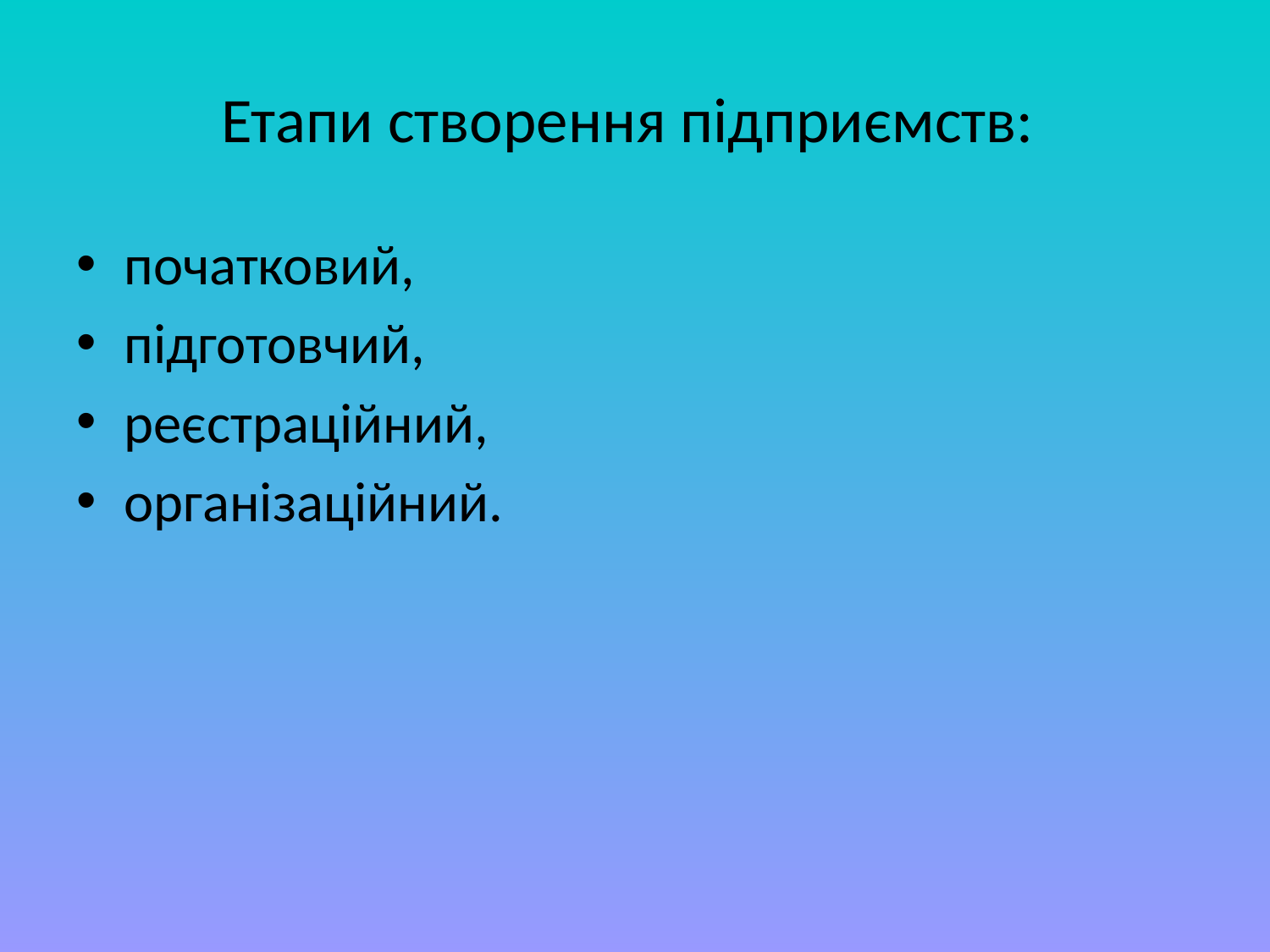

# Етапи створення підприємств:
початковий,
підготовчий,
реєстраційний,
організаційний.